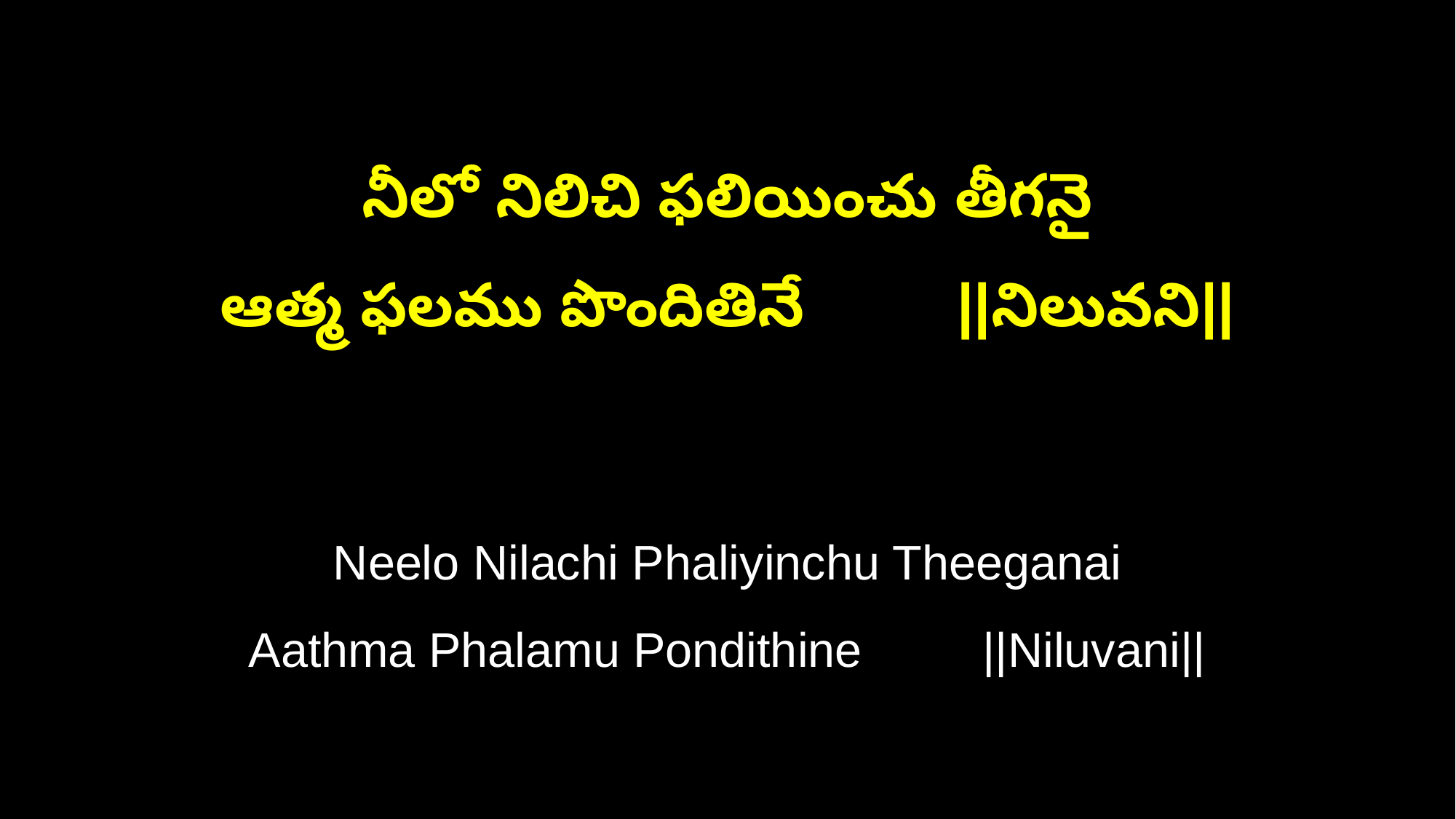

నీలో నిలిచి ఫలియించు తీగనై
ఆత్మ ఫలము పొందితినే         ||నిలువని||
Neelo Nilachi Phaliyinchu Theeganai
Aathma Phalamu Pondithine         ||Niluvani||